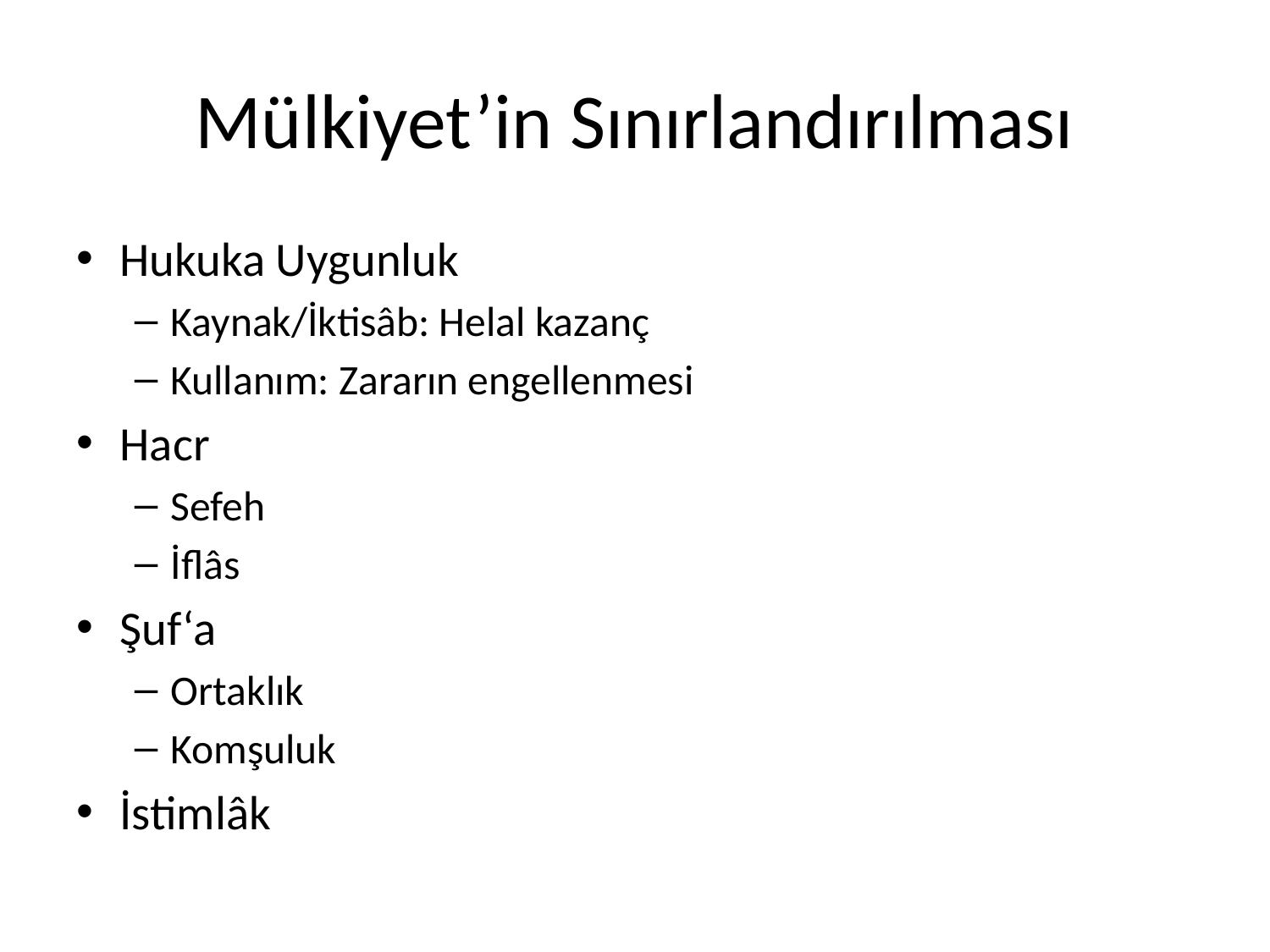

# Mülkiyet’in Sınırlandırılması
Hukuka Uygunluk
Kaynak/İktisâb: Helal kazanç
Kullanım: Zararın engellenmesi
Hacr
Sefeh
İflâs
Şuf‘a
Ortaklık
Komşuluk
İstimlâk